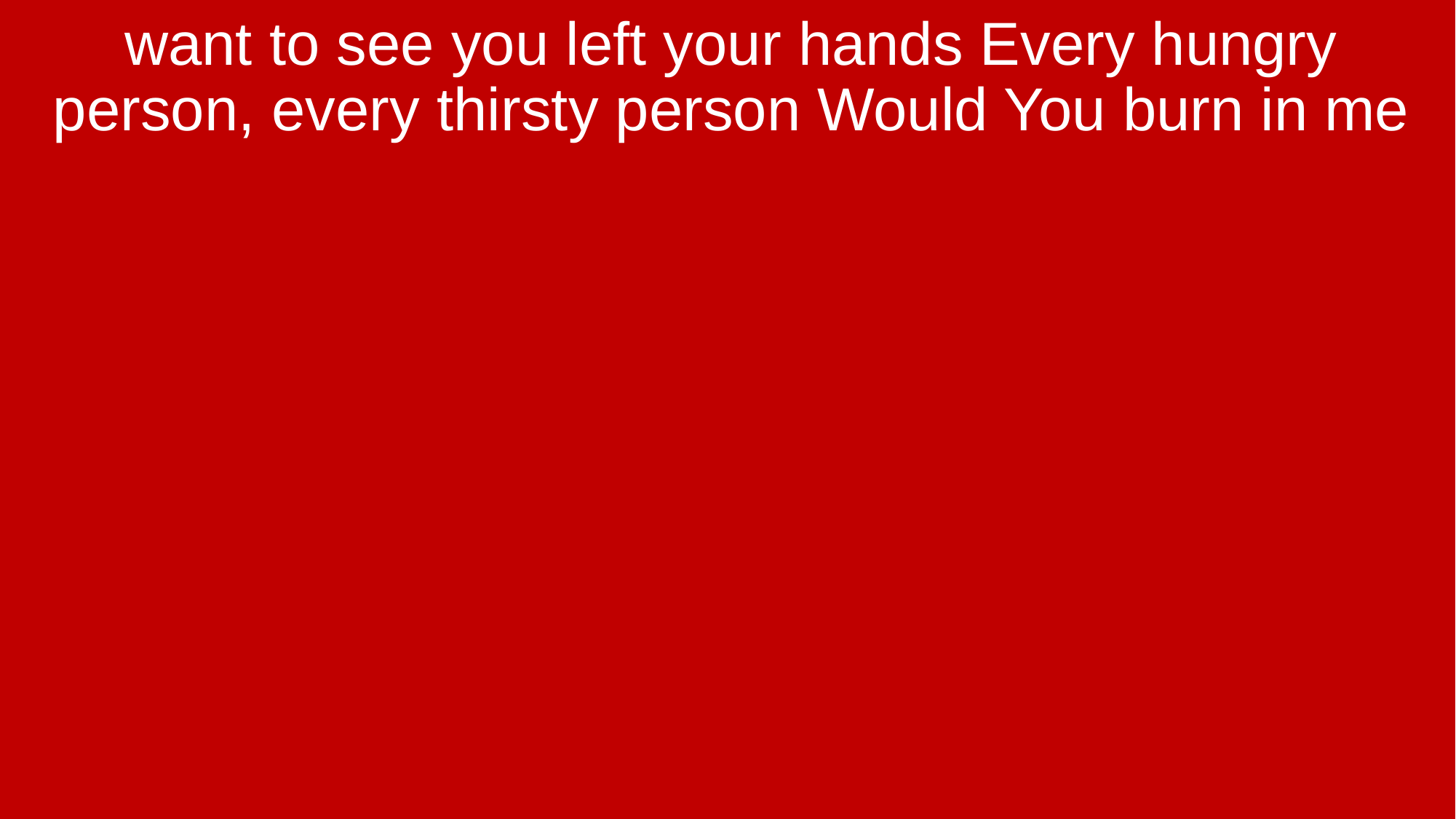

want to see you left your hands Every hungry person, every thirsty person Would You burn in me